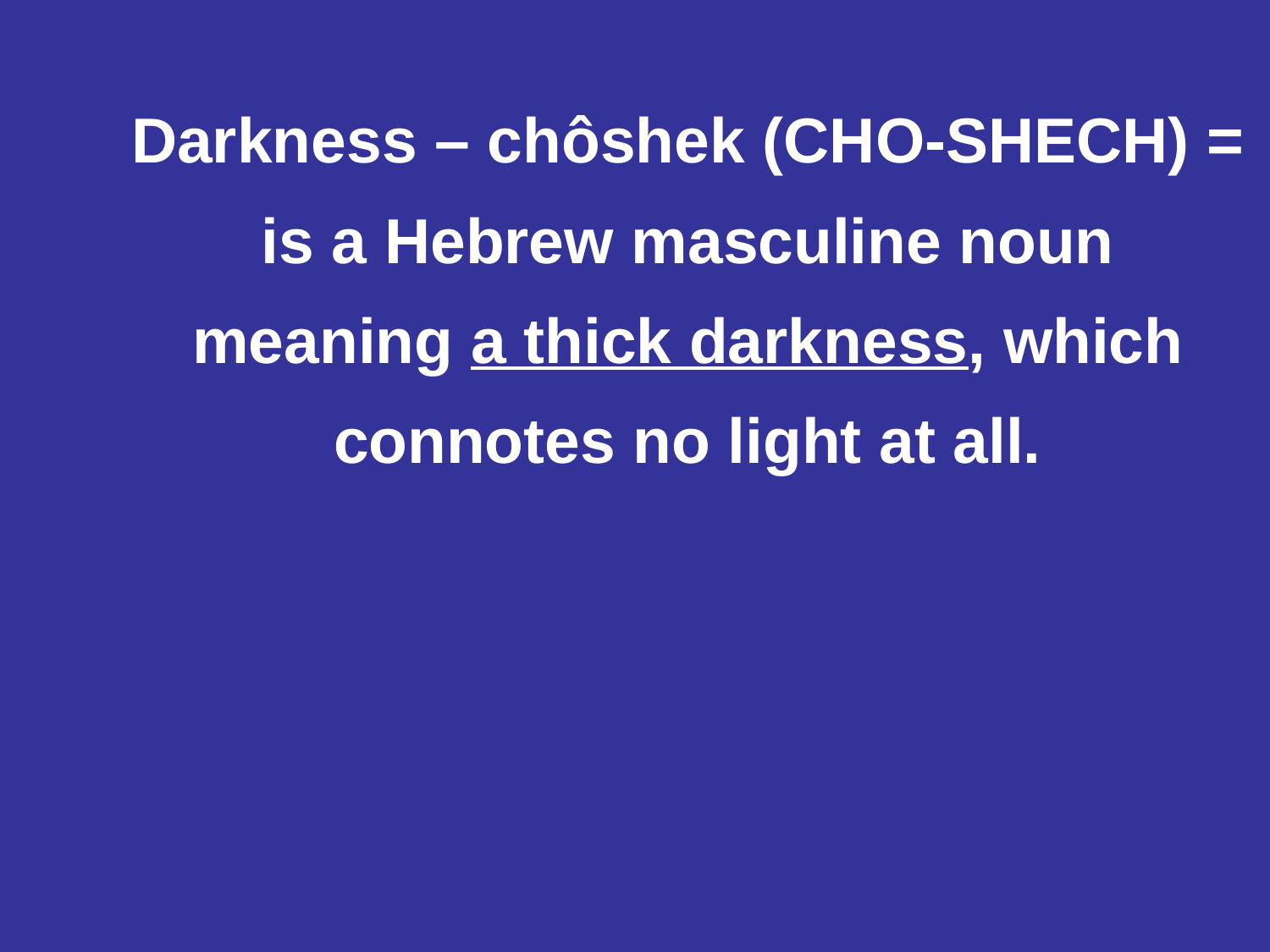

#
Darkness – chôshek (CHO-SHECH) =
 is a Hebrew masculine noun
meaning a thick darkness, which
 connotes no light at all.